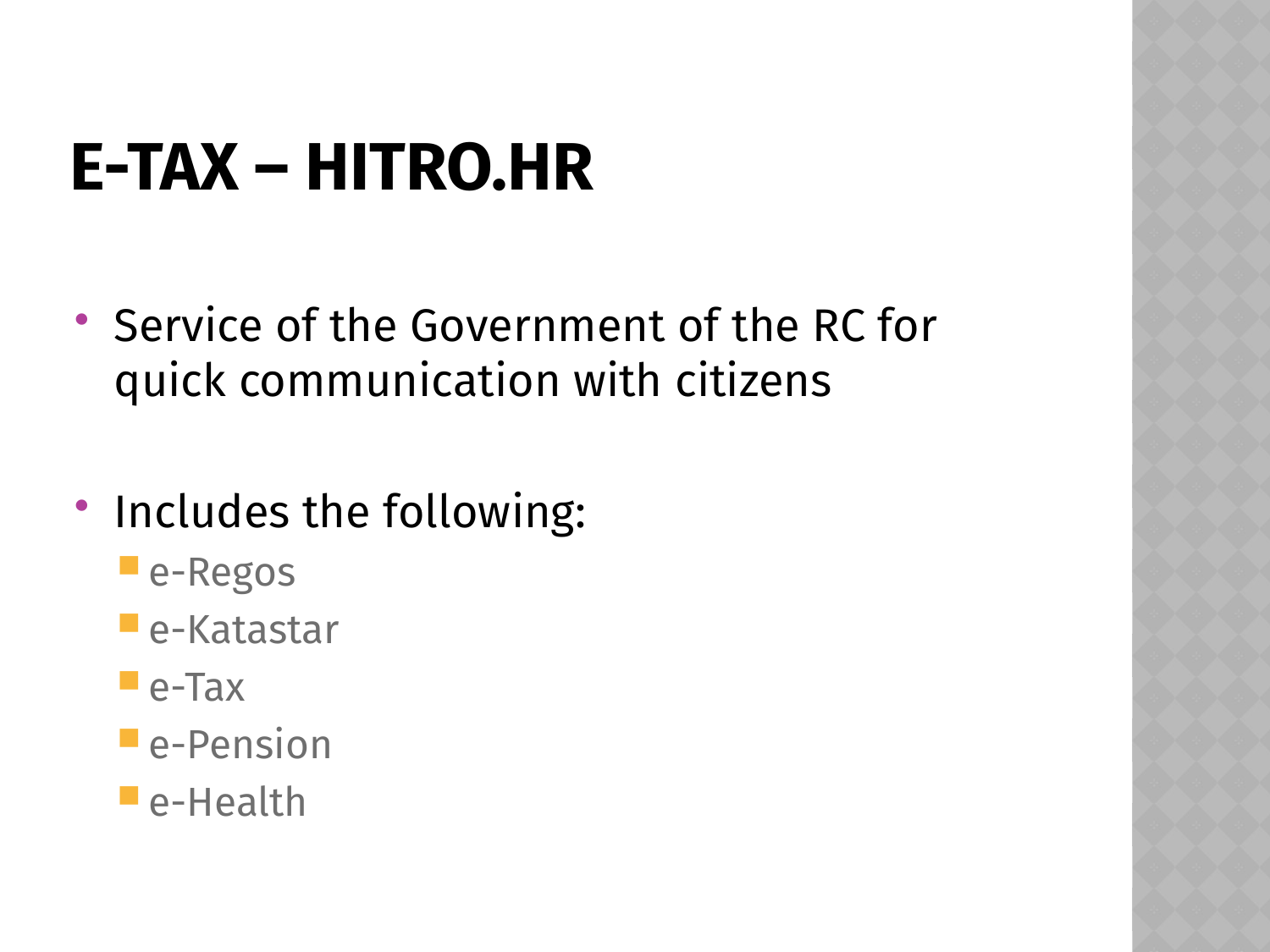

# E-Tax – HITRO.hr

Service of the Government of the RC for quick communication with citizens

Includes the following:
e-Regos
e-Katastar
e-Tax
e-Pension
e-Health